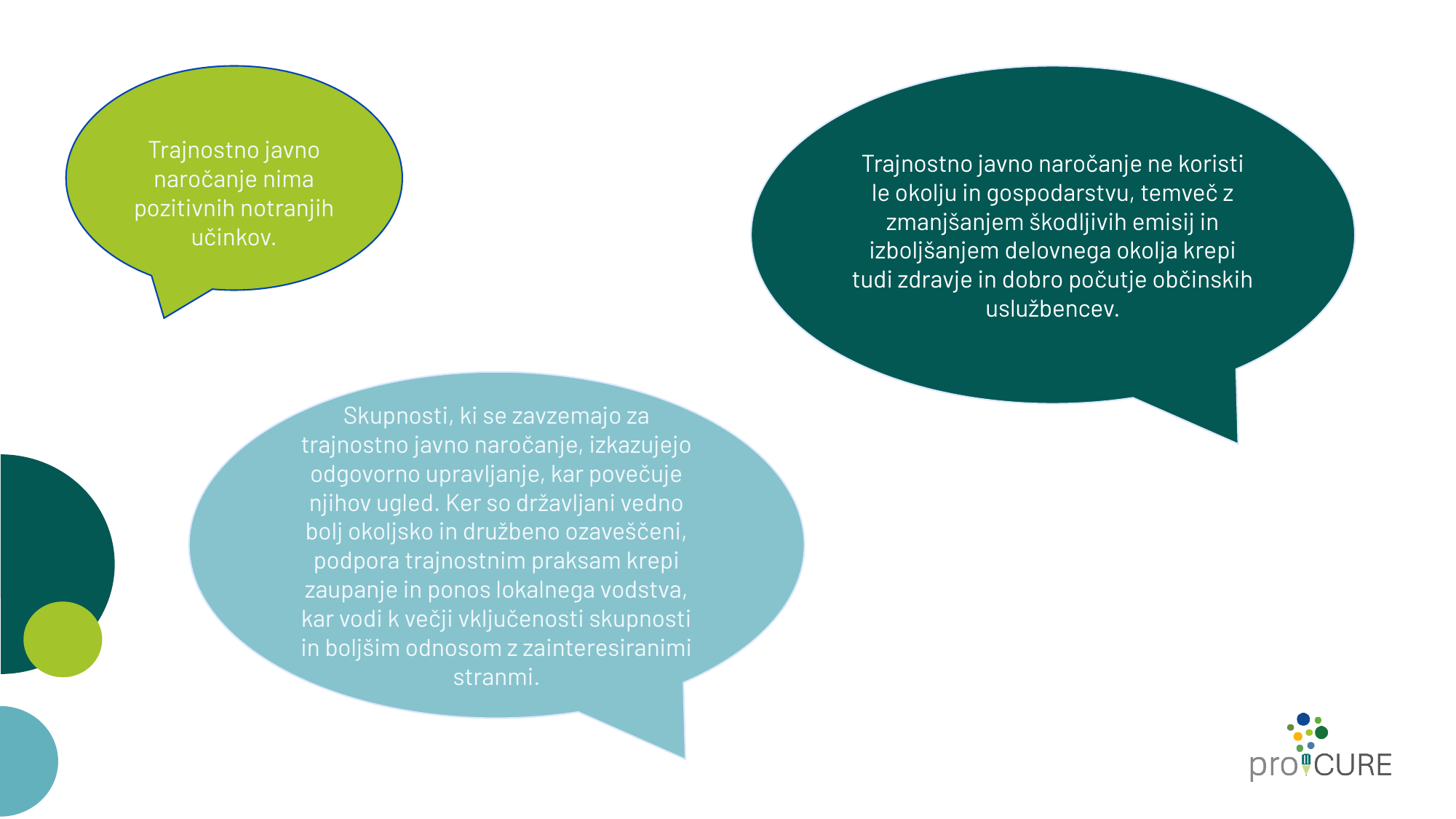

Trajnostno javno naročanje nima pozitivnih notranjih učinkov.
Trajnostno javno naročanje ne koristi le okolju in gospodarstvu, temveč z zmanjšanjem škodljivih emisij in izboljšanjem delovnega okolja krepi tudi zdravje in dobro počutje občinskih uslužbencev.
Skupnosti, ki se zavzemajo za trajnostno javno naročanje, izkazujejo odgovorno upravljanje, kar povečuje njihov ugled. Ker so državljani vedno bolj okoljsko in družbeno ozaveščeni, podpora trajnostnim praksam krepi zaupanje in ponos lokalnega vodstva, kar vodi k večji vključenosti skupnosti in boljšim odnosom z zainteresiranimi stranmi.